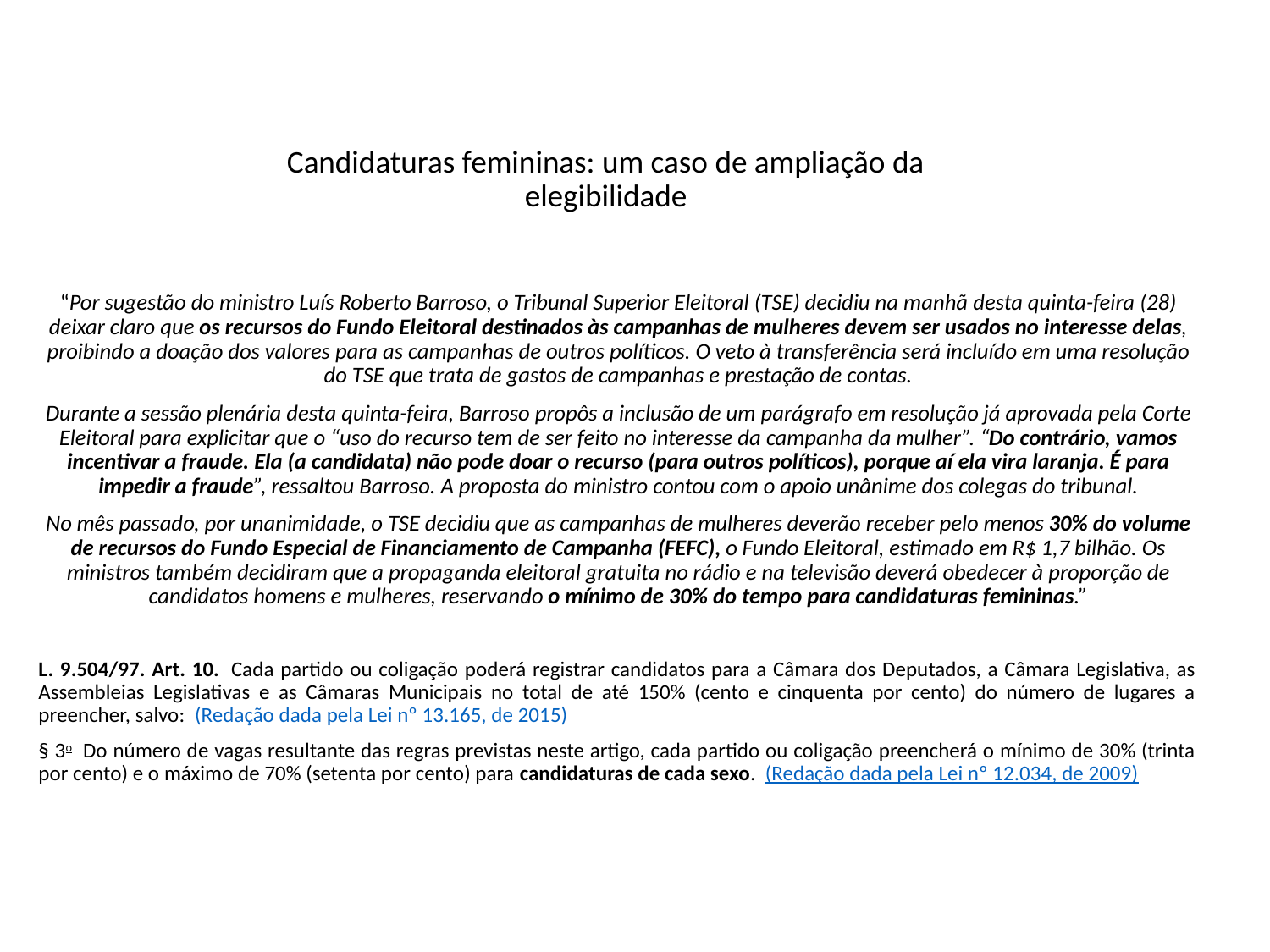

# Candidaturas femininas: um caso de ampliação da elegibilidade
“Por sugestão do ministro Luís Roberto Barroso, o Tribunal Superior Eleitoral (TSE) decidiu na manhã desta quinta-feira (28) deixar claro que os recursos do Fundo Eleitoral destinados às campanhas de mulheres devem ser usados no interesse delas, proibindo a doação dos valores para as campanhas de outros políticos. O veto à transferência será incluído em uma resolução do TSE que trata de gastos de campanhas e prestação de contas.
Durante a sessão plenária desta quinta-feira, Barroso propôs a inclusão de um parágrafo em resolução já aprovada pela Corte Eleitoral para explicitar que o “uso do recurso tem de ser feito no interesse da campanha da mulher”. “Do contrário, vamos incentivar a fraude. Ela (a candidata) não pode doar o recurso (para outros políticos), porque aí ela vira laranja. É para impedir a fraude”, ressaltou Barroso. A proposta do ministro contou com o apoio unânime dos colegas do tribunal.
No mês passado, por unanimidade, o TSE decidiu que as campanhas de mulheres deverão receber pelo menos 30% do volume de recursos do Fundo Especial de Financiamento de Campanha (FEFC), o Fundo Eleitoral, estimado em R$ 1,7 bilhão. Os ministros também decidiram que a propaganda eleitoral gratuita no rádio e na televisão deverá obedecer à proporção de candidatos homens e mulheres, reservando o mínimo de 30% do tempo para candidaturas femininas.”

L. 9.504/97. Art. 10.  Cada partido ou coligação poderá registrar candidatos para a Câmara dos Deputados, a Câmara Legislativa, as Assembleias Legislativas e as Câmaras Municipais no total de até 150% (cento e cinquenta por cento) do número de lugares a preencher, salvo:  (Redação dada pela Lei nº 13.165, de 2015)
§ 3o  Do número de vagas resultante das regras previstas neste artigo, cada partido ou coligação preencherá o mínimo de 30% (trinta por cento) e o máximo de 70% (setenta por cento) para candidaturas de cada sexo.  (Redação dada pela Lei nº 12.034, de 2009)